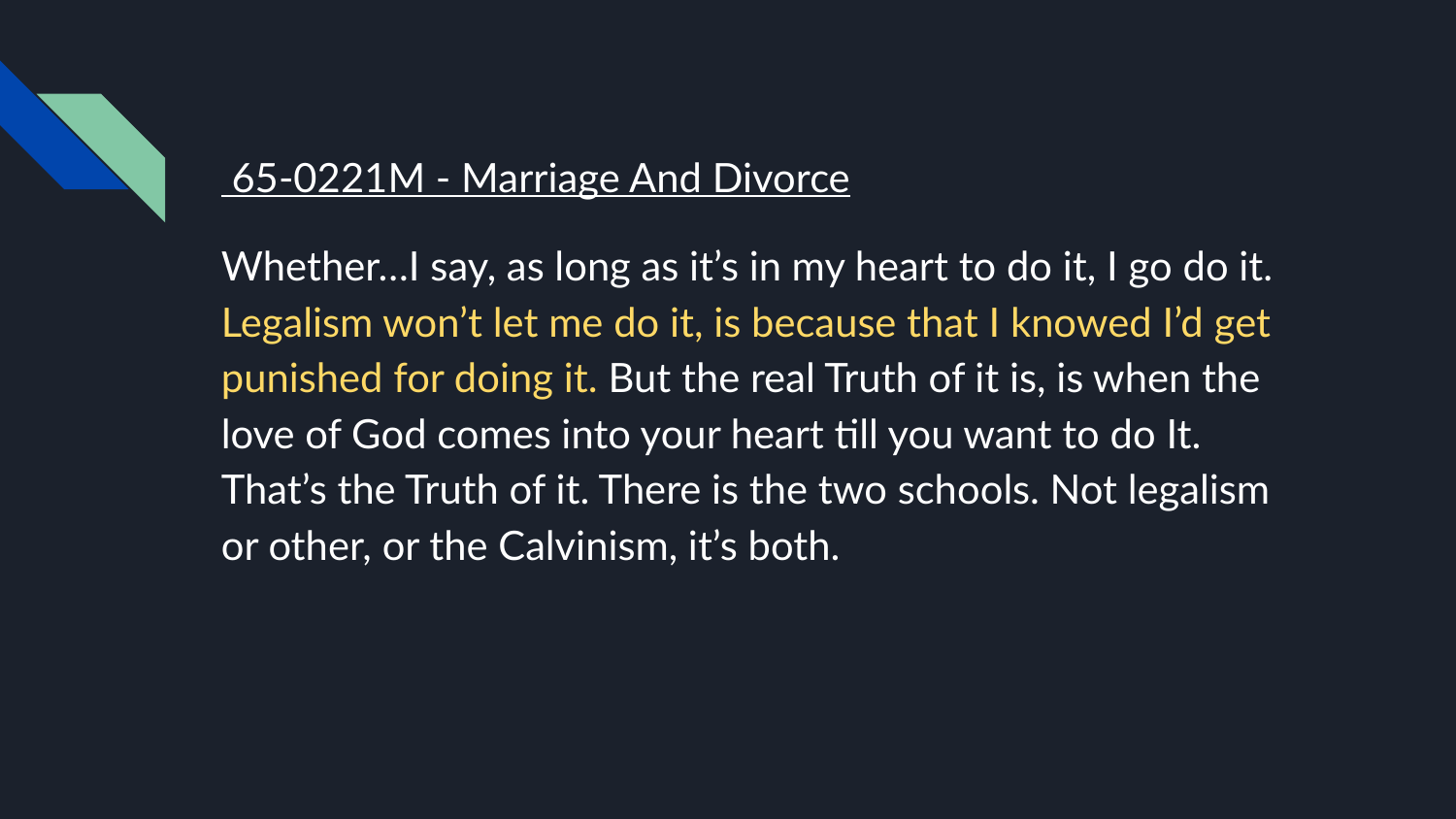

#
 65-0221M - Marriage And Divorce
Whether…I say, as long as it’s in my heart to do it, I go do it. Legalism won’t let me do it, is because that I knowed I’d get punished for doing it. But the real Truth of it is, is when the love of God comes into your heart till you want to do It. That’s the Truth of it. There is the two schools. Not legalism or other, or the Calvinism, it’s both.